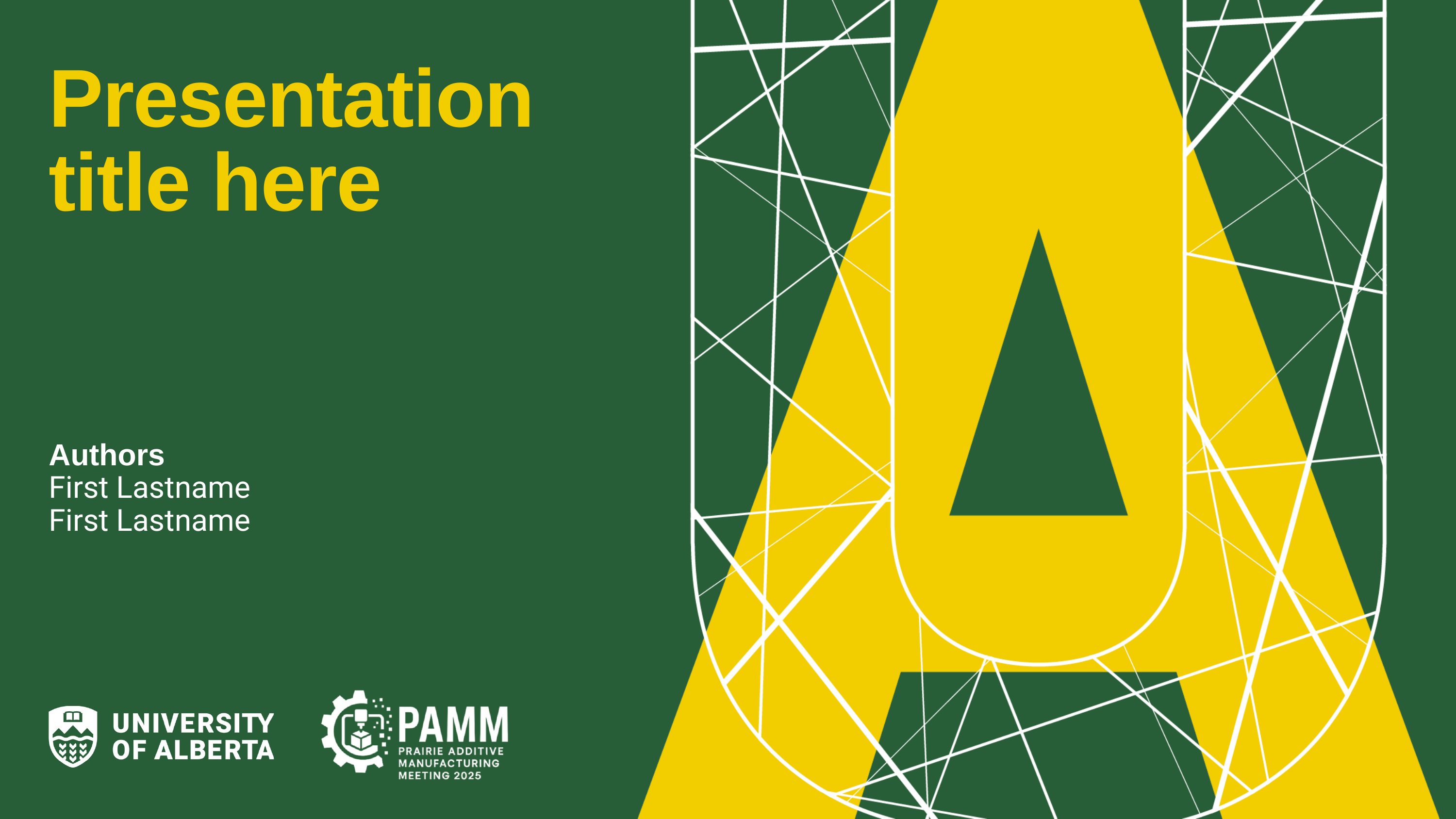

Presentation title here

Authors
First Lastname
First Lastname